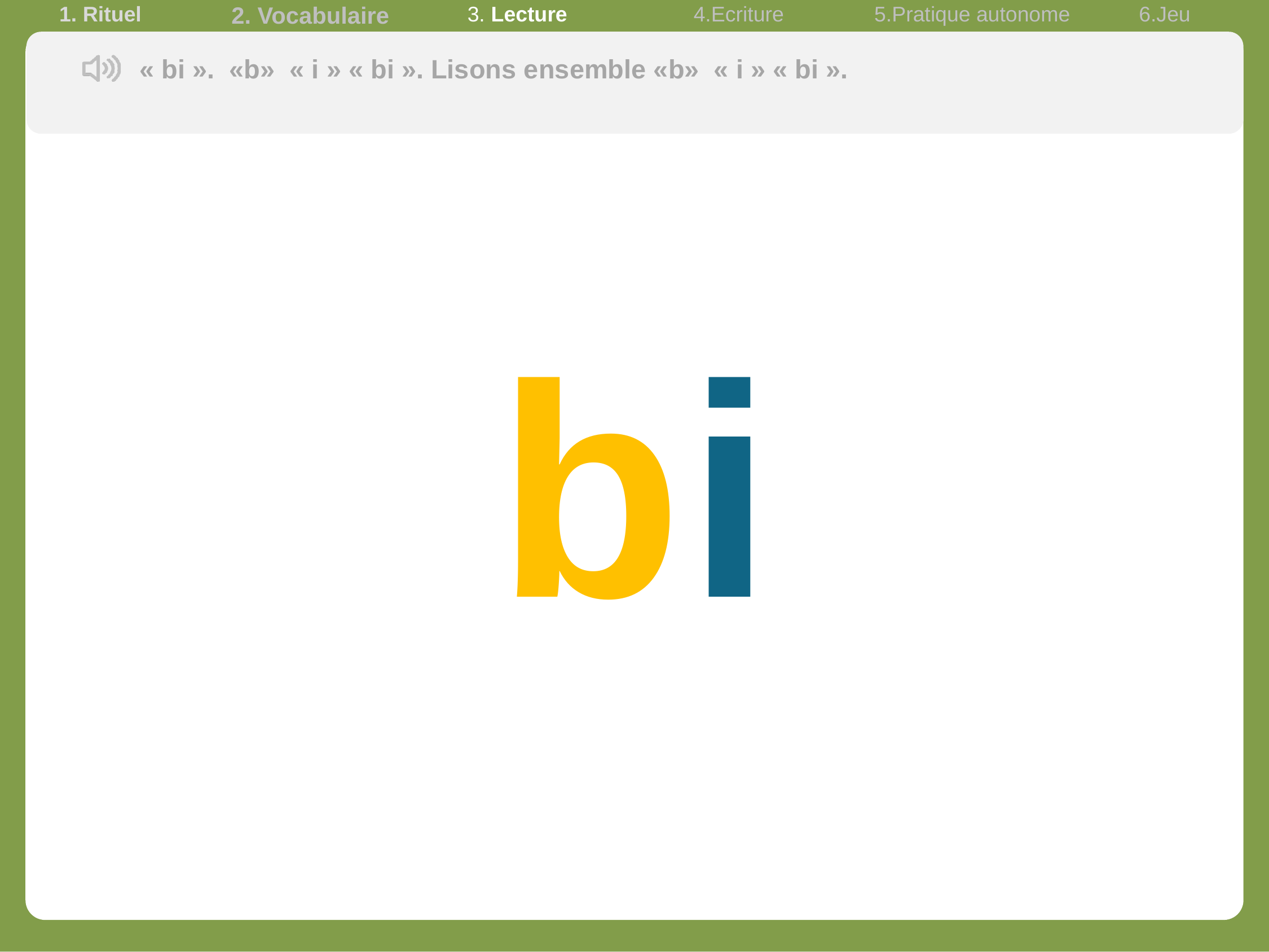

| 1. Rituel | 2. Vocabulaire | 3. Lecture | 4.Ecriture | 5.Pratique autonome | 6.Jeu |
| --- | --- | --- | --- | --- | --- |

« bi ».  «b»  « i » « bi ». Lisons ensemble «b»  « i » « bi ».

bi